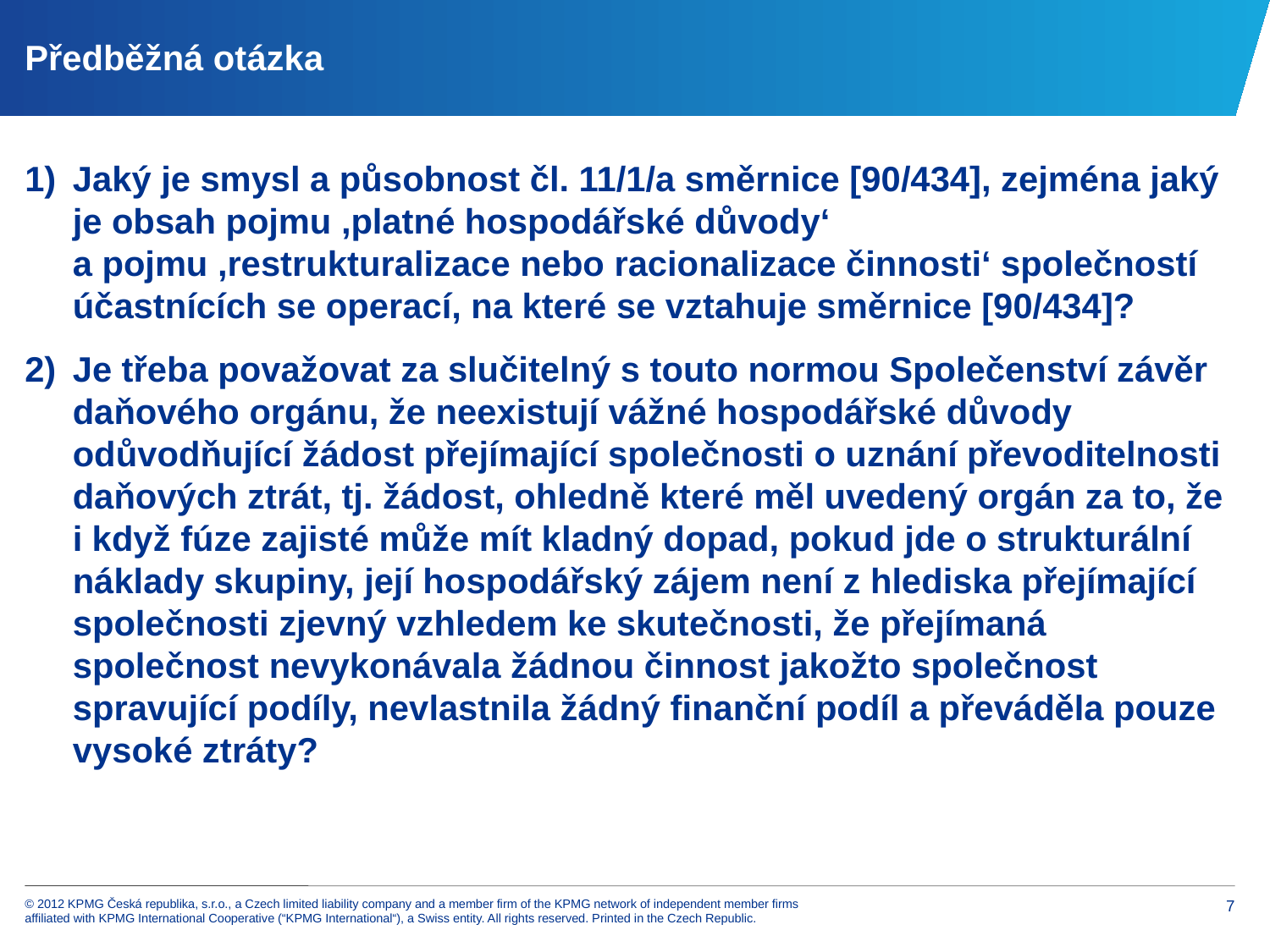

# Předběžná otázka
Jaký je smysl a působnost čl. 11/1/a směrnice [90/434], zejména jaký je obsah pojmu ,platné hospodářské důvody‘ a pojmu ,restrukturalizace nebo racionalizace činnosti‘ společností účastnících se operací, na které se vztahuje směrnice [90/434]?
Je třeba považovat za slučitelný s touto normou Společenství závěr daňového orgánu, že neexistují vážné hospodářské důvody odůvodňující žádost přejímající společnosti o uznání převoditelnosti daňových ztrát, tj. žádost, ohledně které měl uvedený orgán za to, že i když fúze zajisté může mít kladný dopad, pokud jde o strukturální náklady skupiny, její hospodářský zájem není z hlediska přejímající společnosti zjevný vzhledem ke skutečnosti, že přejímaná společnost nevykonávala žádnou činnost jakožto společnost spravující podíly, nevlastnila žádný finanční podíl a převáděla pouze vysoké ztráty?